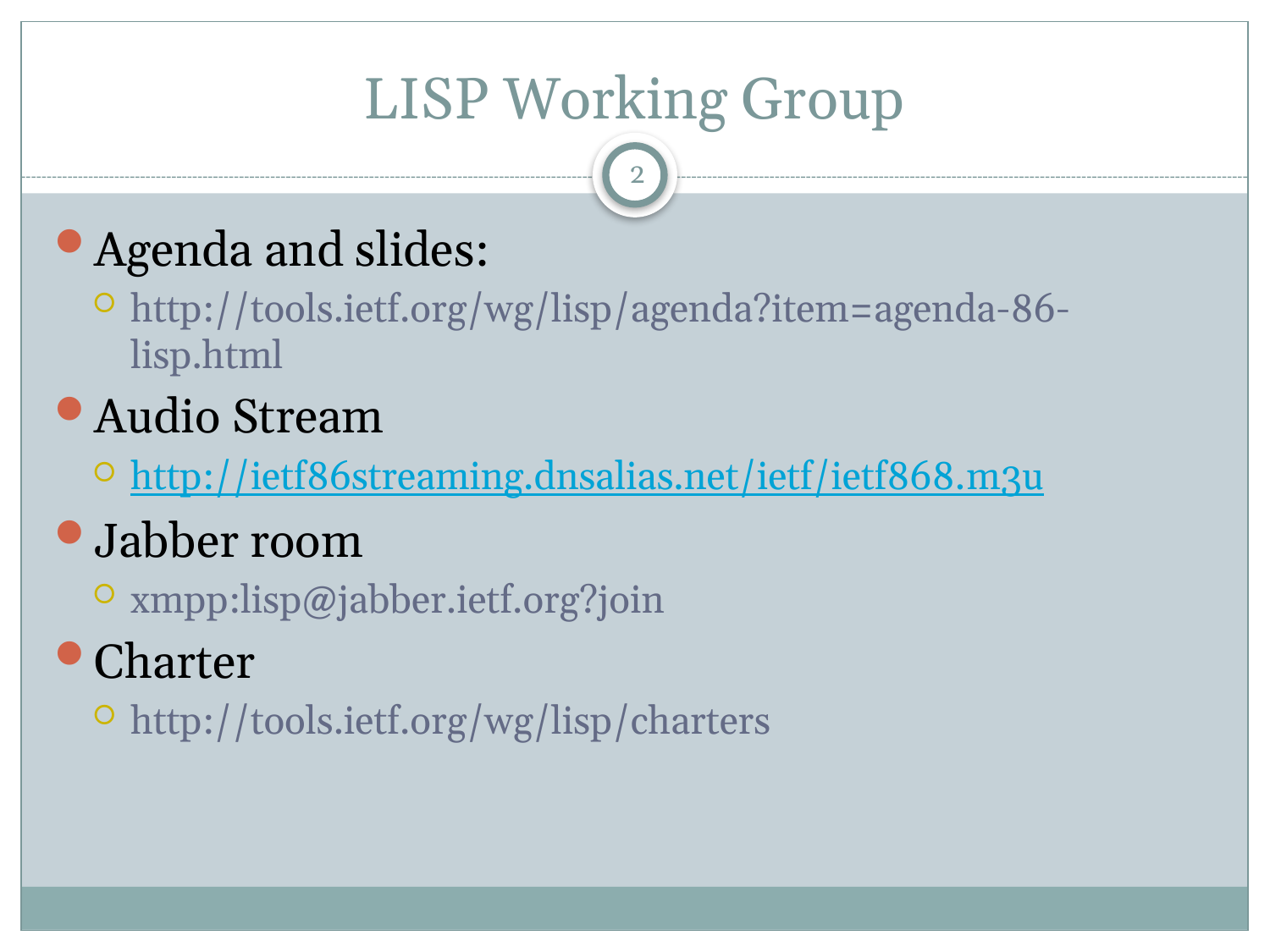

# LISP Working Group
2
Agenda and slides:
http://tools.ietf.org/wg/lisp/agenda?item=agenda-86-lisp.html
Audio Stream
http://ietf86streaming.dnsalias.net/ietf/ietf868.m3u
Jabber room
xmpp:lisp@jabber.ietf.org?join
Charter
http://tools.ietf.org/wg/lisp/charters